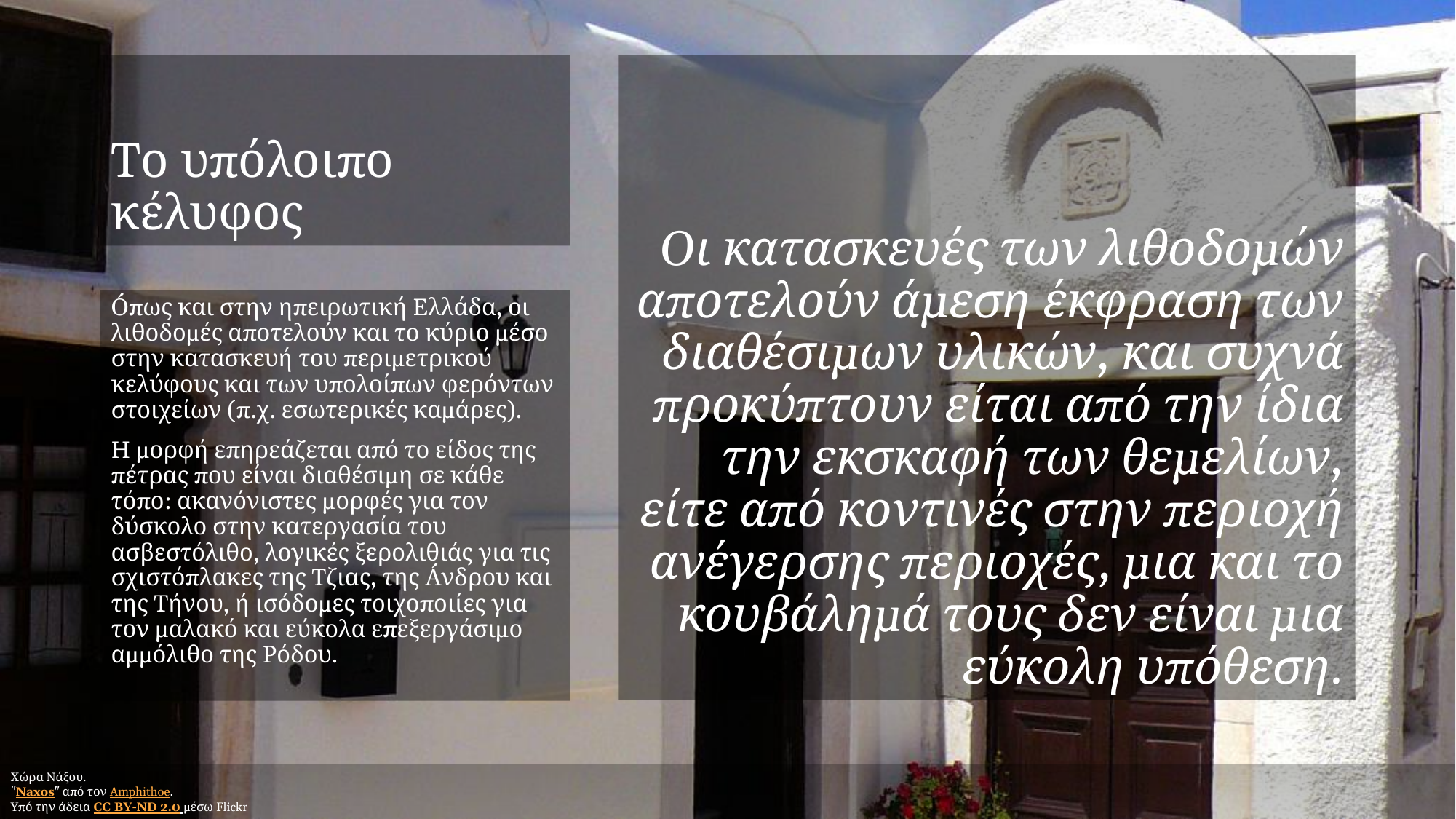

# Το υπόλοιπο κέλυφος
Οι κατασκευές των λιθοδομών αποτελούν άμεση έκφραση των διαθέσιμων υλικών, και συχνά προκύπτουν είται από την ίδια την εκσκαφή των θεμελίων, είτε από κοντινές στην περιοχή ανέγερσης περιοχές, μια και το κουβάλημά τους δεν είναι μια εύκολη υπόθεση.
Όπως και στην ηπειρωτική Ελλάδα, οι λιθοδομές αποτελούν και το κύριο μέσο στην κατασκευή του περιμετρικού κελύφους και των υπολοίπων φερόντων στοιχείων (π.χ. εσωτερικές καμάρες).
Η μορφή επηρεάζεται από το είδος της πέτρας που είναι διαθέσιμη σε κάθε τόπο: ακανόνιστες μορφές για τον δύσκολο στην κατεργασία του ασβεστόλιθο, λογικές ξερολιθιάς για τις σχιστόπλακες της Τζιας, της Άνδρου και της Τήνου, ή ισόδομες τοιχοποιίες για τον μαλακό και εύκολα επεξεργάσιμο αμμόλιθο της Ρόδου.
Χώρα Νάξου.
"Naxos" από τον Amphithoe.
Υπό την άδεια CC BY-ND 2.0 μέσω Flickr